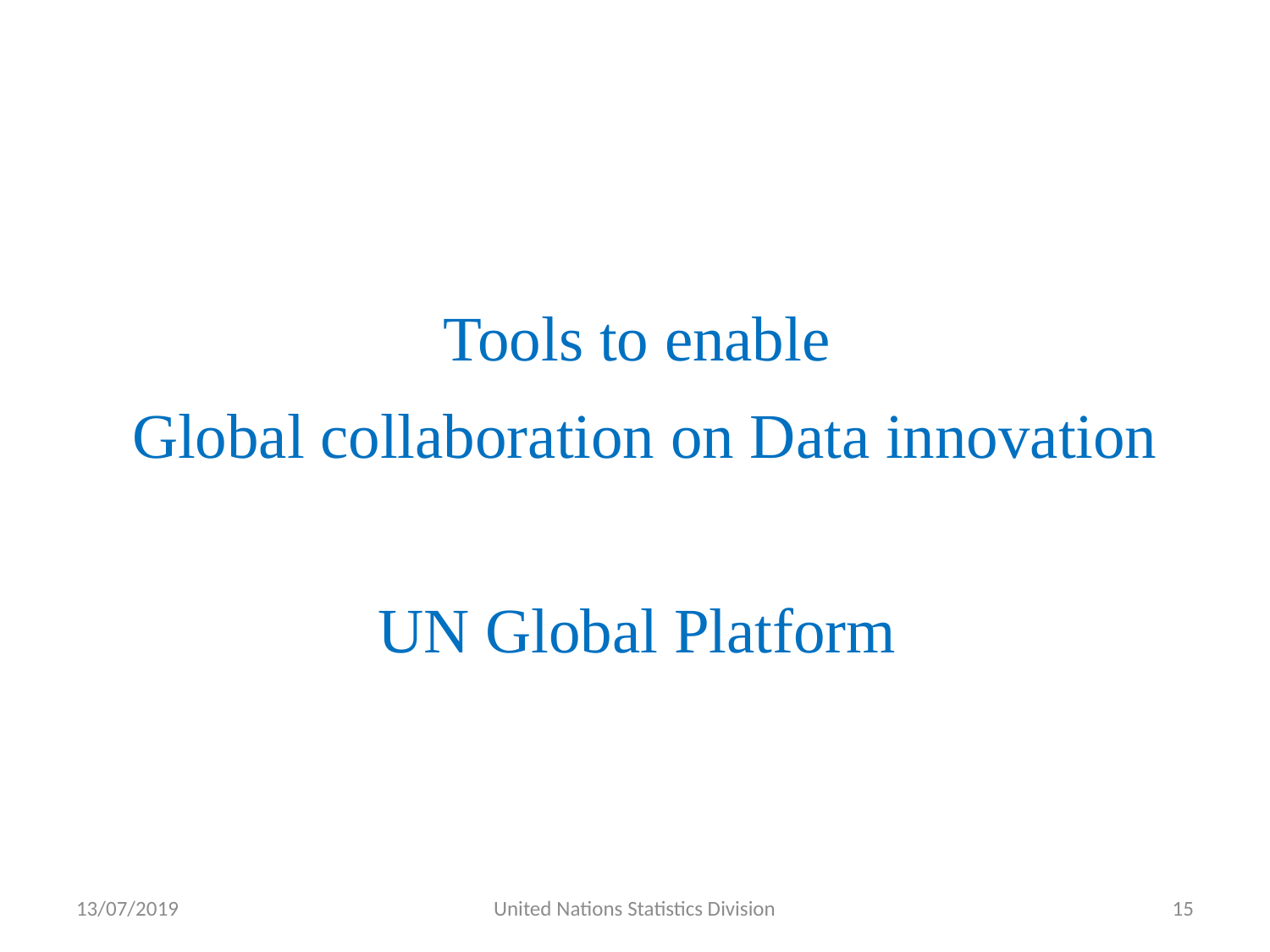

Tools to enable
Global collaboration on Data innovation

UN Global Platform
13/07/2019
United Nations Statistics Division
15